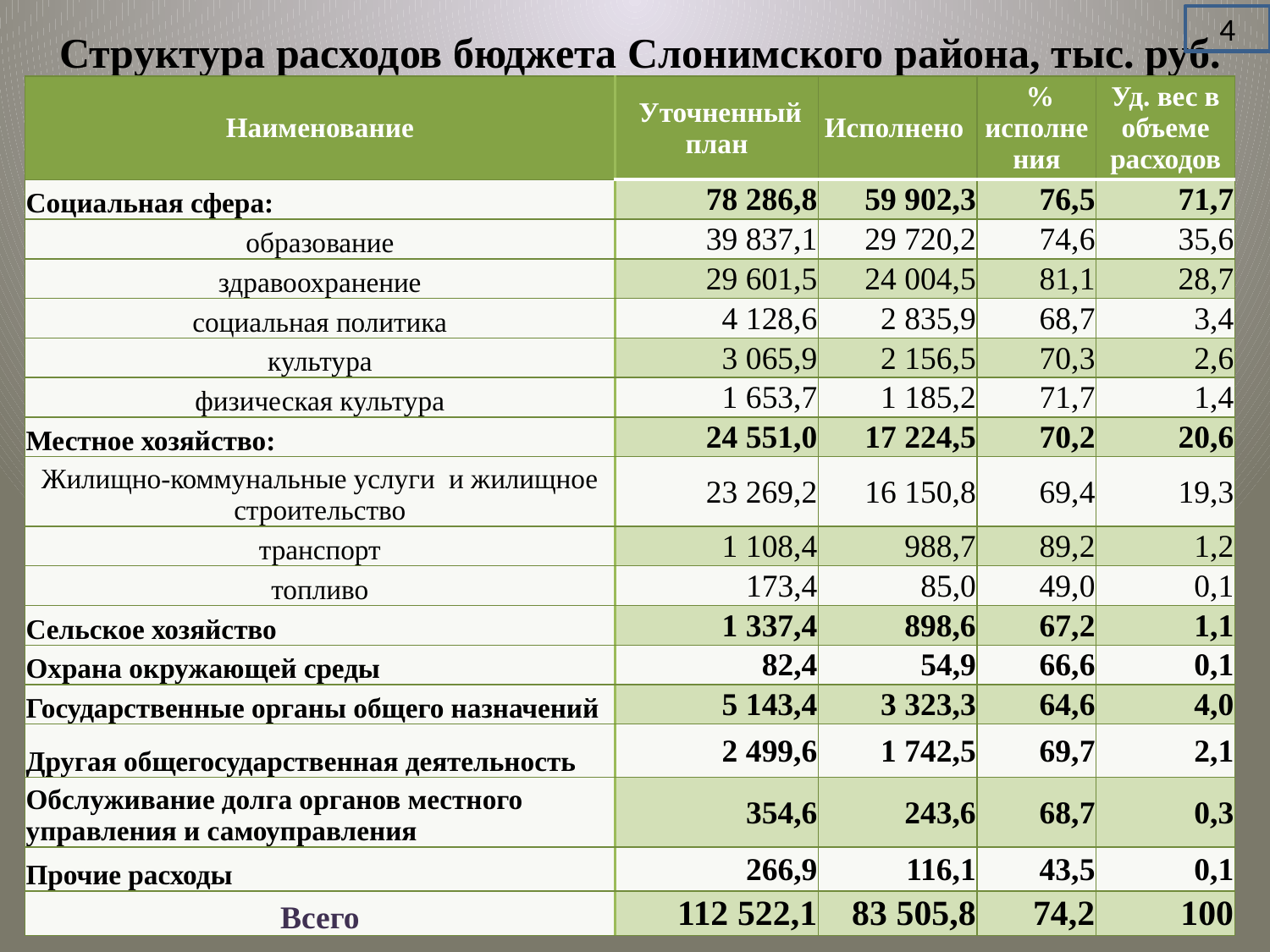

4
# Структура расходов бюджета Слонимского района, тыс. руб.
| Наименование | Уточненный план | Исполнено | % исполнения | Уд. вес в объеме расходов |
| --- | --- | --- | --- | --- |
| Социальная сфера: | 78 286,8 | 59 902,3 | 76,5 | 71,7 |
| образование | 39 837,1 | 29 720,2 | 74,6 | 35,6 |
| здравоохранение | 29 601,5 | 24 004,5 | 81,1 | 28,7 |
| социальная политика | 4 128,6 | 2 835,9 | 68,7 | 3,4 |
| культура | 3 065,9 | 2 156,5 | 70,3 | 2,6 |
| физическая культура | 1 653,7 | 1 185,2 | 71,7 | 1,4 |
| Местное хозяйство: | 24 551,0 | 17 224,5 | 70,2 | 20,6 |
| Жилищно-коммунальные услуги и жилищное строительство | 23 269,2 | 16 150,8 | 69,4 | 19,3 |
| транспорт | 1 108,4 | 988,7 | 89,2 | 1,2 |
| топливо | 173,4 | 85,0 | 49,0 | 0,1 |
| Сельское хозяйство | 1 337,4 | 898,6 | 67,2 | 1,1 |
| Охрана окружающей среды | 82,4 | 54,9 | 66,6 | 0,1 |
| Государственные органы общего назначений | 5 143,4 | 3 323,3 | 64,6 | 4,0 |
| Другая общегосударственная деятельность | 2 499,6 | 1 742,5 | 69,7 | 2,1 |
| Обслуживание долга органов местного управления и самоуправления | 354,6 | 243,6 | 68,7 | 0,3 |
| Прочие расходы | 266,9 | 116,1 | 43,5 | 0,1 |
| Всего | 112 522,1 | 83 505,8 | 74,2 | 100 |